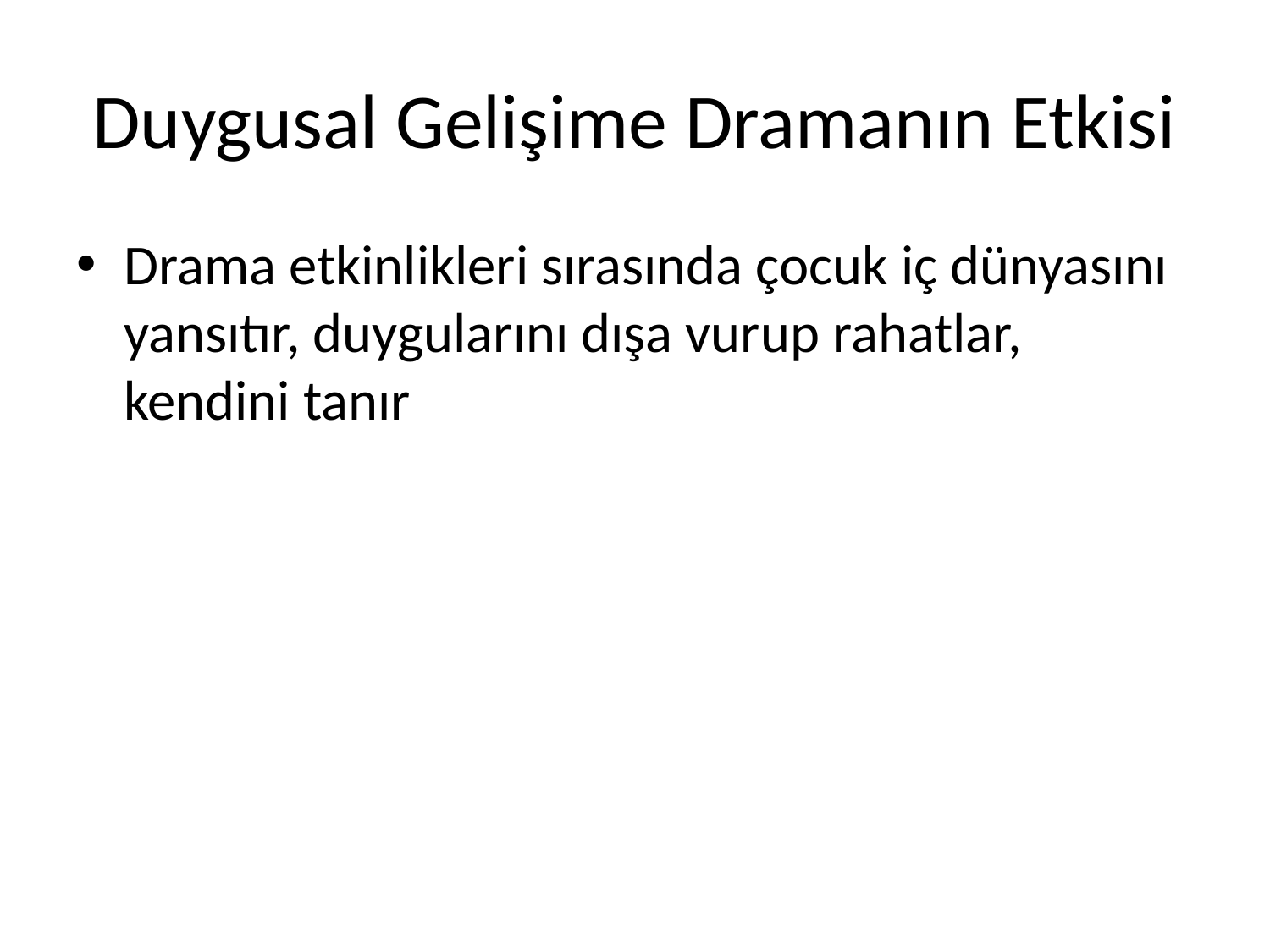

# Duygusal Gelişime Dramanın Etkisi
Drama etkinlikleri sırasında çocuk iç dünyasını yansıtır, duygularını dışa vurup rahatlar, kendini tanır